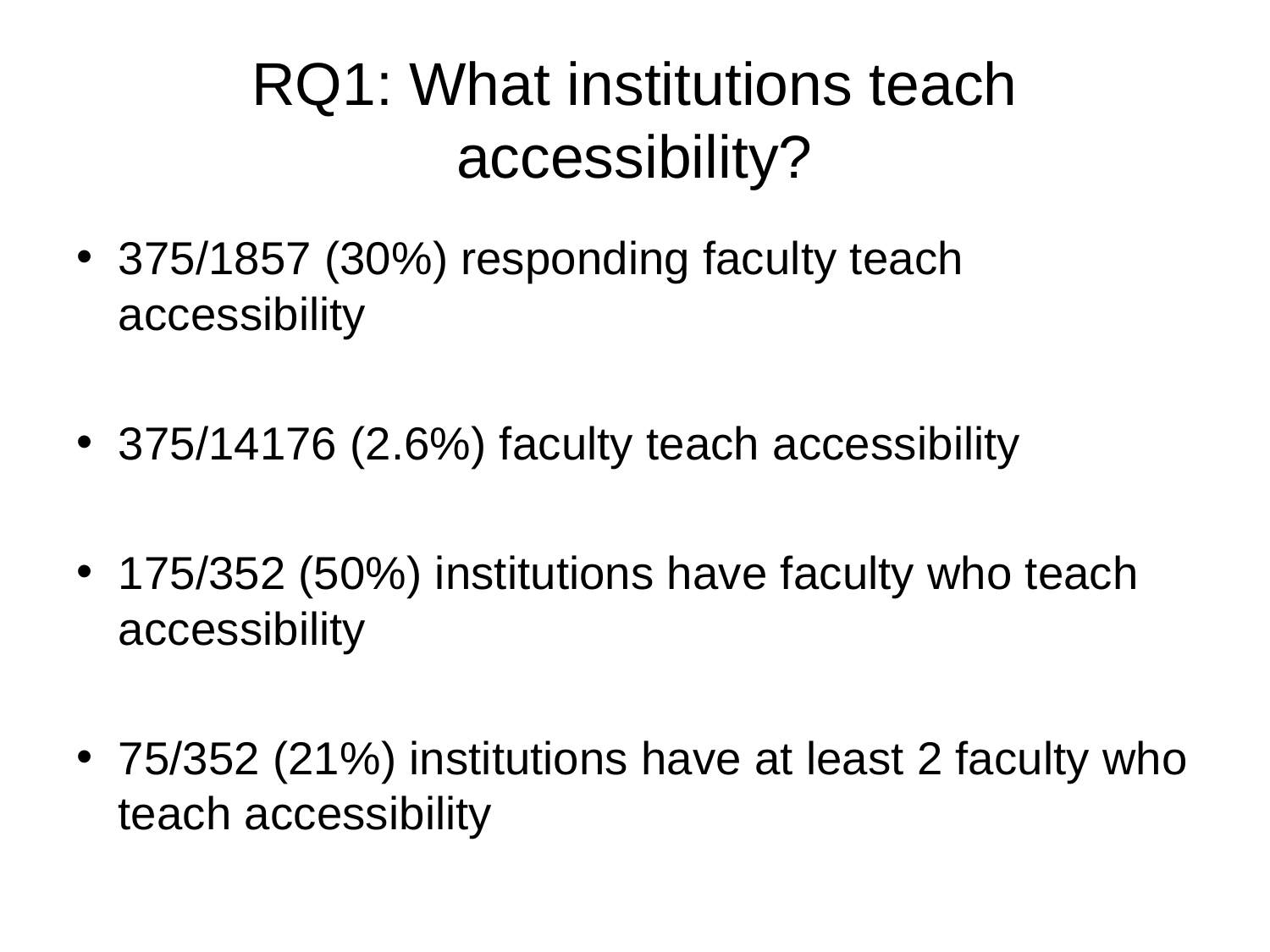

# RQ1: What institutions teach accessibility?
375/1857 (30%) responding faculty teach accessibility

375/14176 (2.6%) faculty teach accessibility

175/352 (50%) institutions have faculty who teach accessibility

75/352 (21%) institutions have at least 2 faculty who teach accessibility